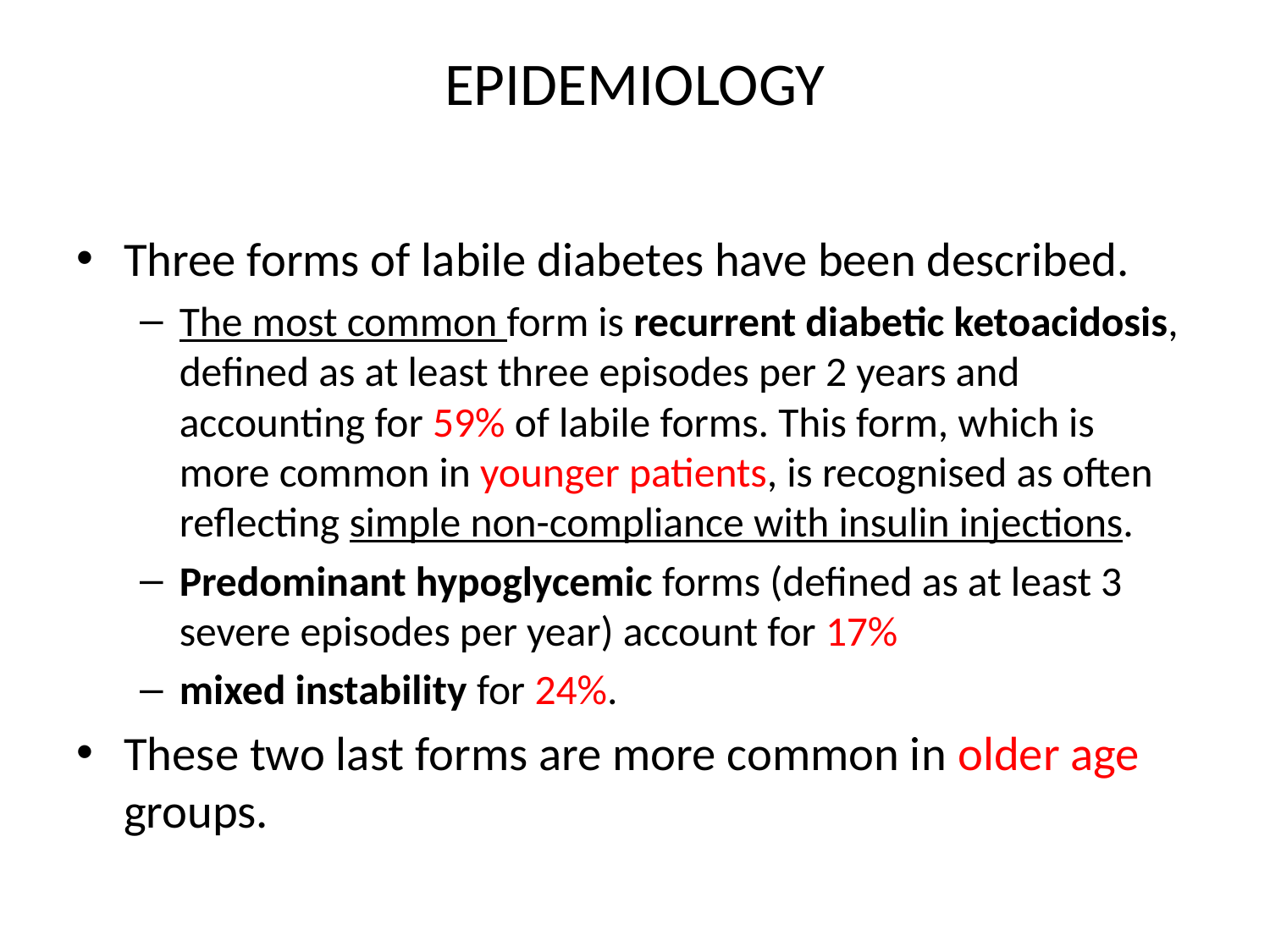

# EPIDEMIOLOGY
Three forms of labile diabetes have been described.
The most common form is recurrent diabetic ketoacidosis, defined as at least three episodes per 2 years and accounting for 59% of labile forms. This form, which is more common in younger patients, is recognised as often reflecting simple non-compliance with insulin injections.
Predominant hypoglycemic forms (defined as at least 3 severe episodes per year) account for 17%
mixed instability for 24%.
These two last forms are more common in older age groups.